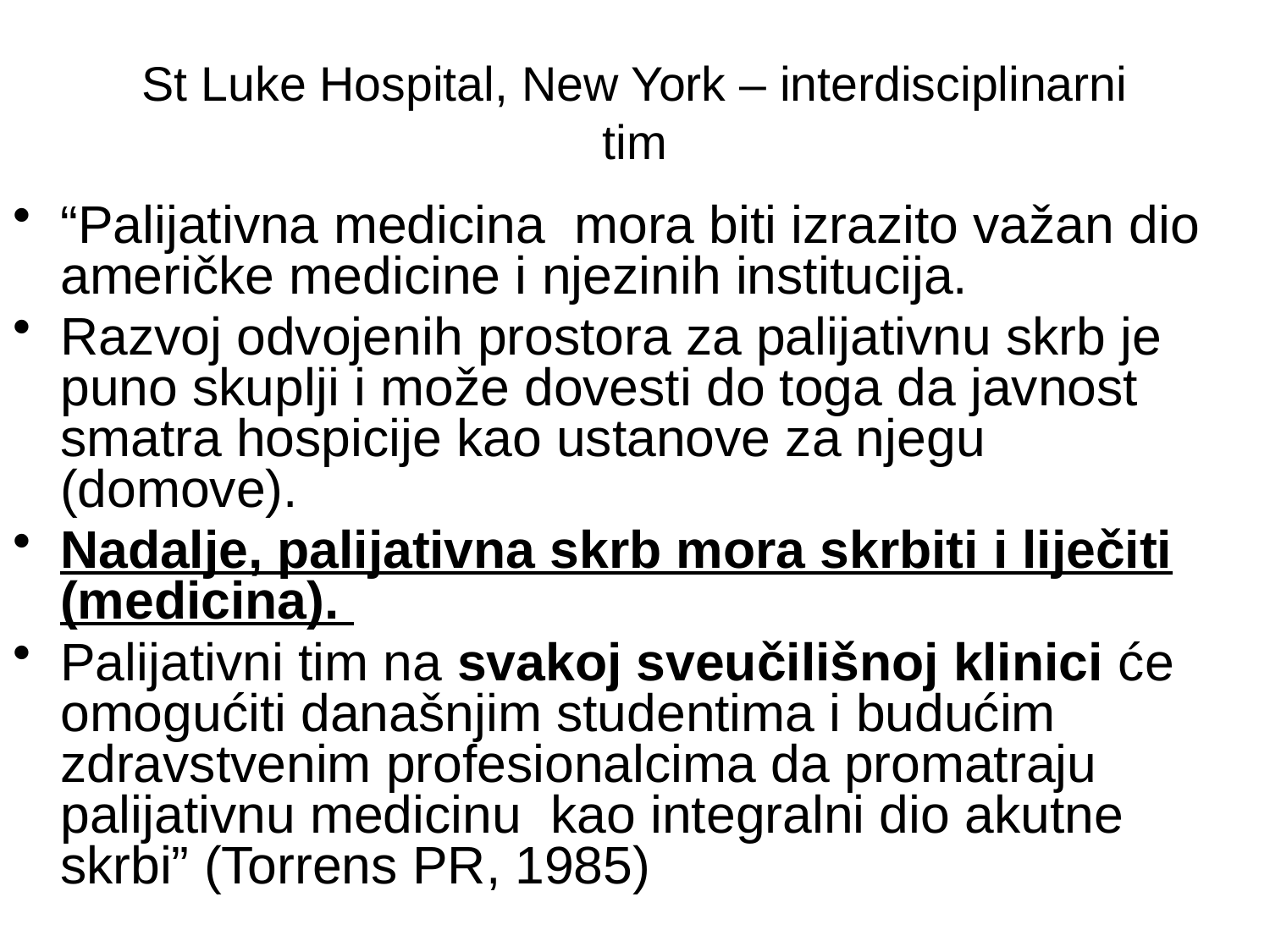

St Luke Hospital, New York – interdisciplinarni tim
“Palijativna medicina  mora biti izrazito važan dio američke medicine i njezinih institucija.
Razvoj odvojenih prostora za palijativnu skrb je puno skuplji i može dovesti do toga da javnost smatra hospicije kao ustanove za njegu (domove).
Nadalje, palijativna skrb mora skrbiti i liječiti (medicina).
Palijativni tim na svakoj sveučilišnoj klinici će omogućiti današnjim studentima i budućim zdravstvenim profesionalcima da promatraju palijativnu medicinu  kao integralni dio akutne skrbi” (Torrens PR, 1985)